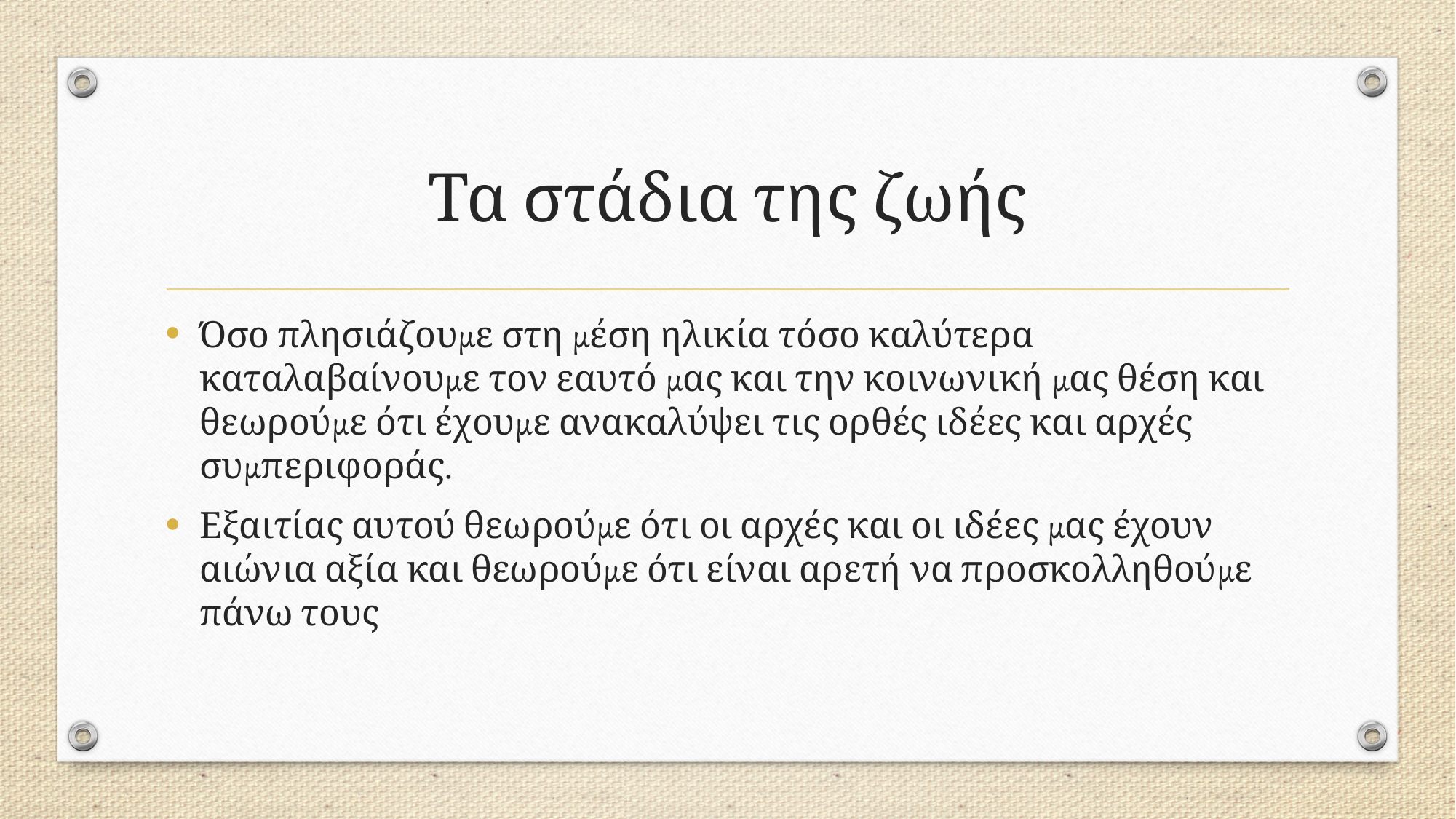

# Τα στάδια της ζωής
Όσο πλησιάζουμε στη μέση ηλικία τόσο καλύτερα καταλαβαίνουμε τον εαυτό μας και την κοινωνική μας θέση και θεωρούμε ότι έχουμε ανακαλύψει τις ορθές ιδέες και αρχές συμπεριφοράς.
Εξαιτίας αυτού θεωρούμε ότι οι αρχές και οι ιδέες μας έχουν αιώνια αξία και θεωρούμε ότι είναι αρετή να προσκολληθούμε πάνω τους